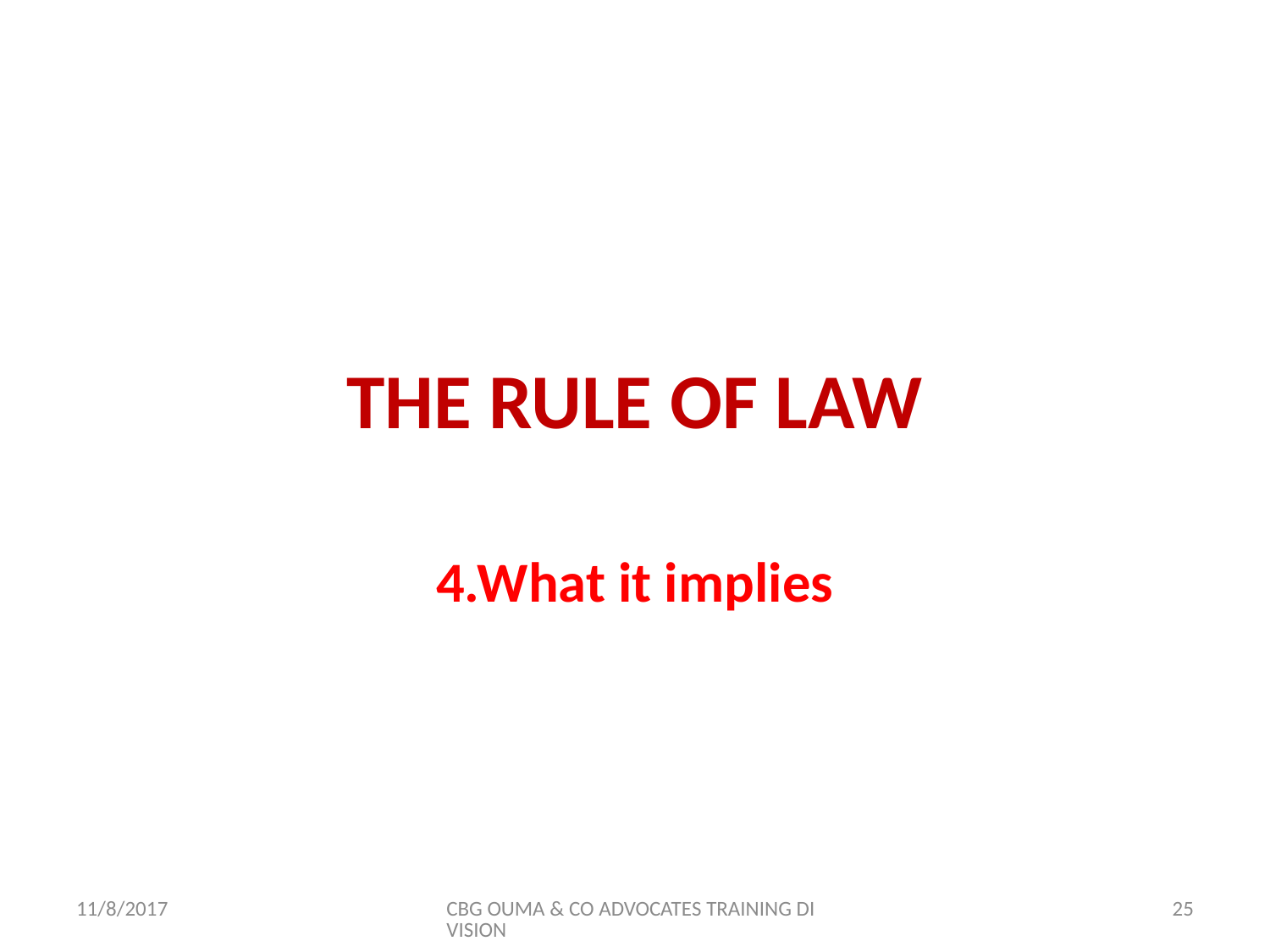

# THE RULE OF LAW
4.What it implies
11/8/2017
CBG OUMA & CO ADVOCATES TRAINING DIVISION
25